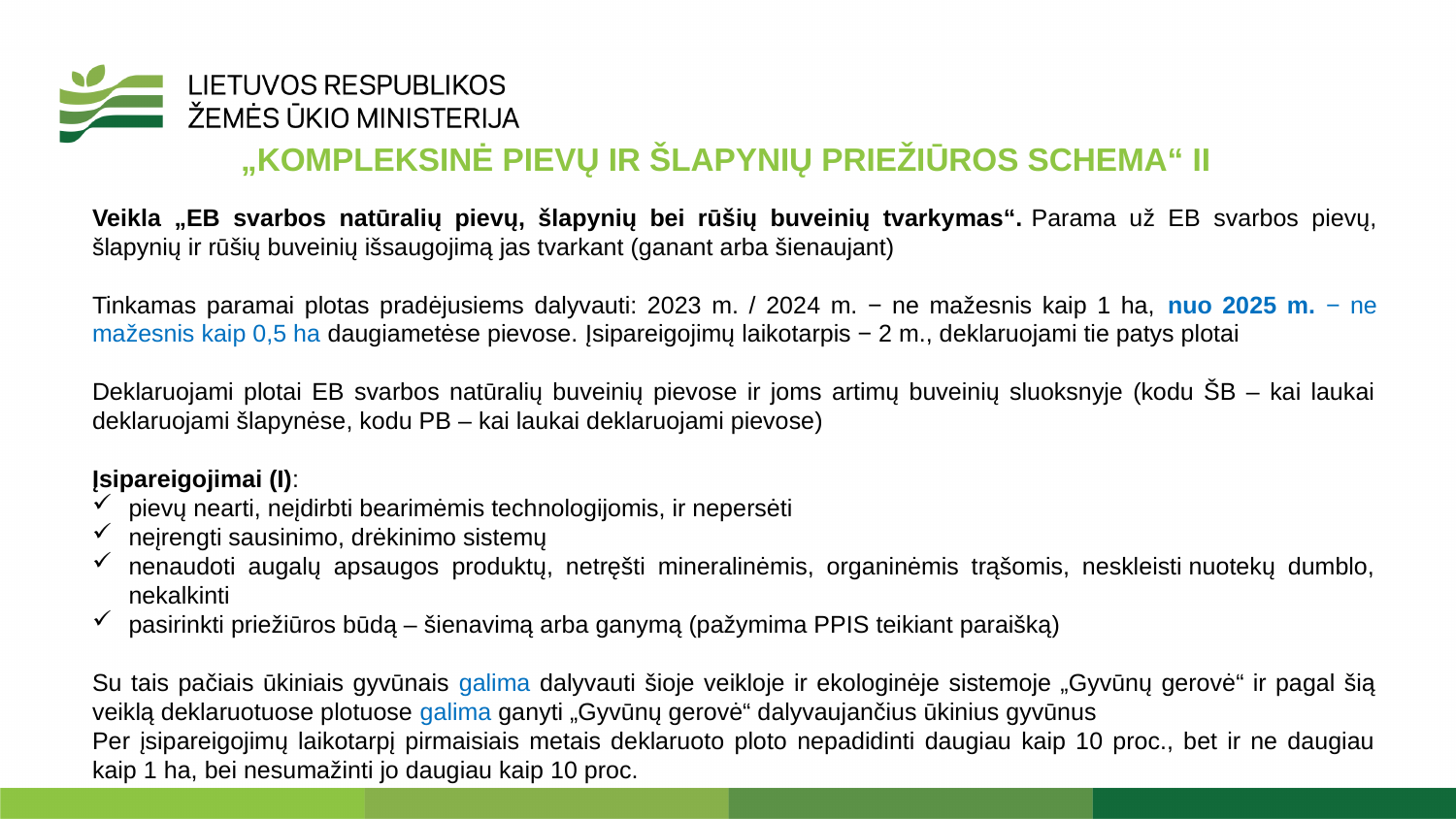

„KOMPLEKSINĖ PIEVŲ IR ŠLAPYNIŲ PRIEŽIŪROS SCHEMA“ II
Veikla „EB svarbos natūralių pievų, šlapynių bei rūšių buveinių tvarkymas“. Parama už EB svarbos pievų, šlapynių ir rūšių buveinių išsaugojimą jas tvarkant (ganant arba šienaujant)

Tinkamas paramai plotas pradėjusiems dalyvauti: 2023 m. / 2024 m. − ne mažesnis kaip 1 ha, nuo 2025 m. − ne mažesnis kaip 0,5 ha daugiametėse pievose. Įsipareigojimų laikotarpis − 2 m., deklaruojami tie patys plotai

Deklaruojami plotai EB svarbos natūralių buveinių pievose ir joms artimų buveinių sluoksnyje (kodu ŠB – kai laukai deklaruojami šlapynėse, kodu PB – kai laukai deklaruojami pievose)

Įsipareigojimai (I):
pievų nearti, neįdirbti bearimėmis technologijomis, ir nepersėti
neįrengti sausinimo, drėkinimo sistemų
nenaudoti augalų apsaugos produktų, netręšti mineralinėmis, organinėmis trąšomis, neskleisti nuotekų dumblo, nekalkinti
pasirinkti priežiūros būdą – šienavimą arba ganymą (pažymima PPIS teikiant paraišką)

Su tais pačiais ūkiniais gyvūnais galima dalyvauti šioje veikloje ir ekologinėje sistemoje „Gyvūnų gerovė“ ir pagal šią veiklą deklaruotuose plotuose galima ganyti „Gyvūnų gerovė“ dalyvaujančius ūkinius gyvūnus
Per įsipareigojimų laikotarpį pirmaisiais metais deklaruoto ploto nepadidinti daugiau kaip 10 proc., bet ir ne daugiau kaip 1 ha, bei nesumažinti jo daugiau kaip 10 proc.